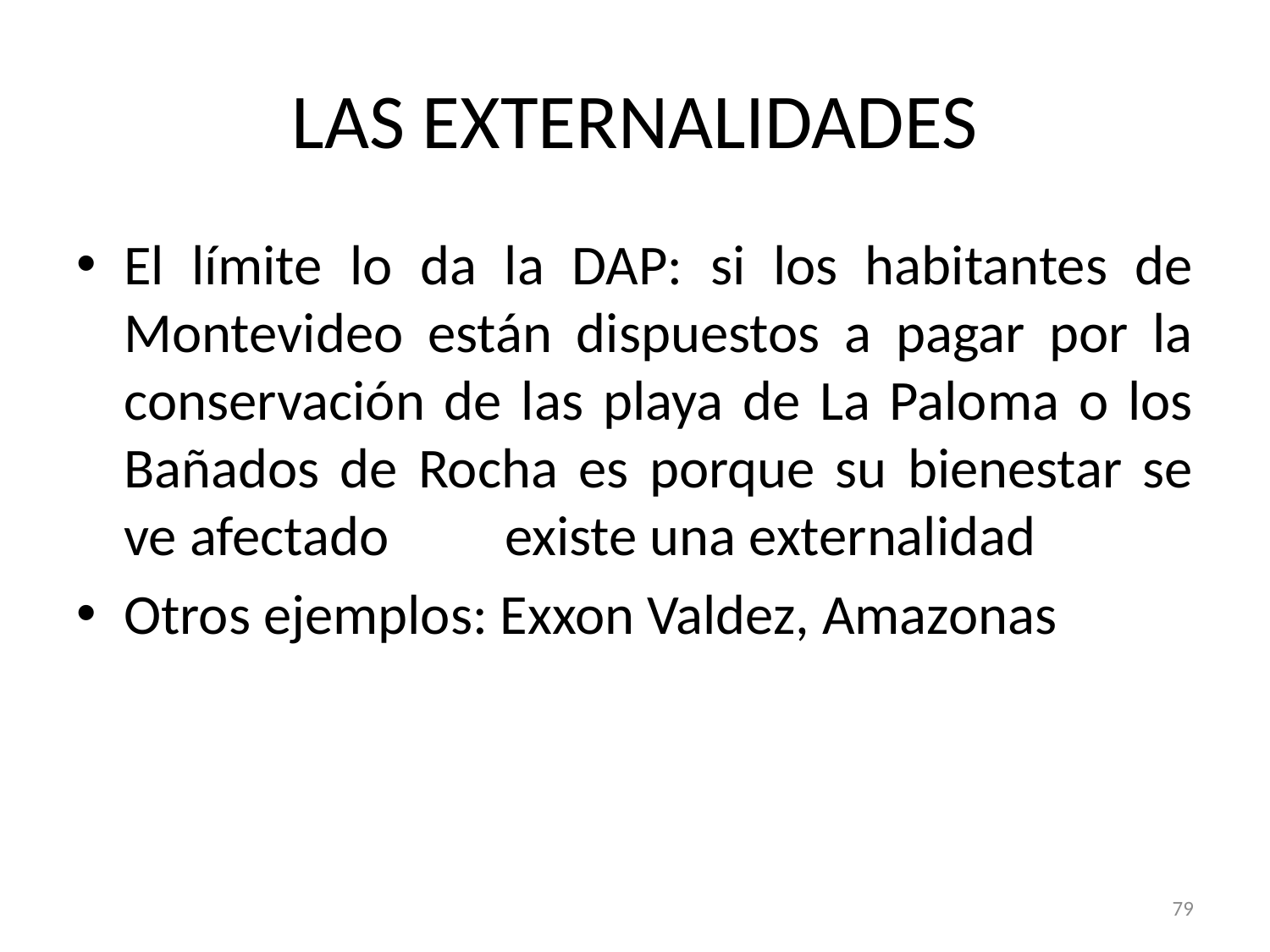

# LAS EXTERNALIDADES
El límite lo da la DAP: si los habitantes de Montevideo están dispuestos a pagar por la conservación de las playa de La Paloma o los Bañados de Rocha es porque su bienestar se ve afectado	existe una externalidad
Otros ejemplos: Exxon Valdez, Amazonas
79